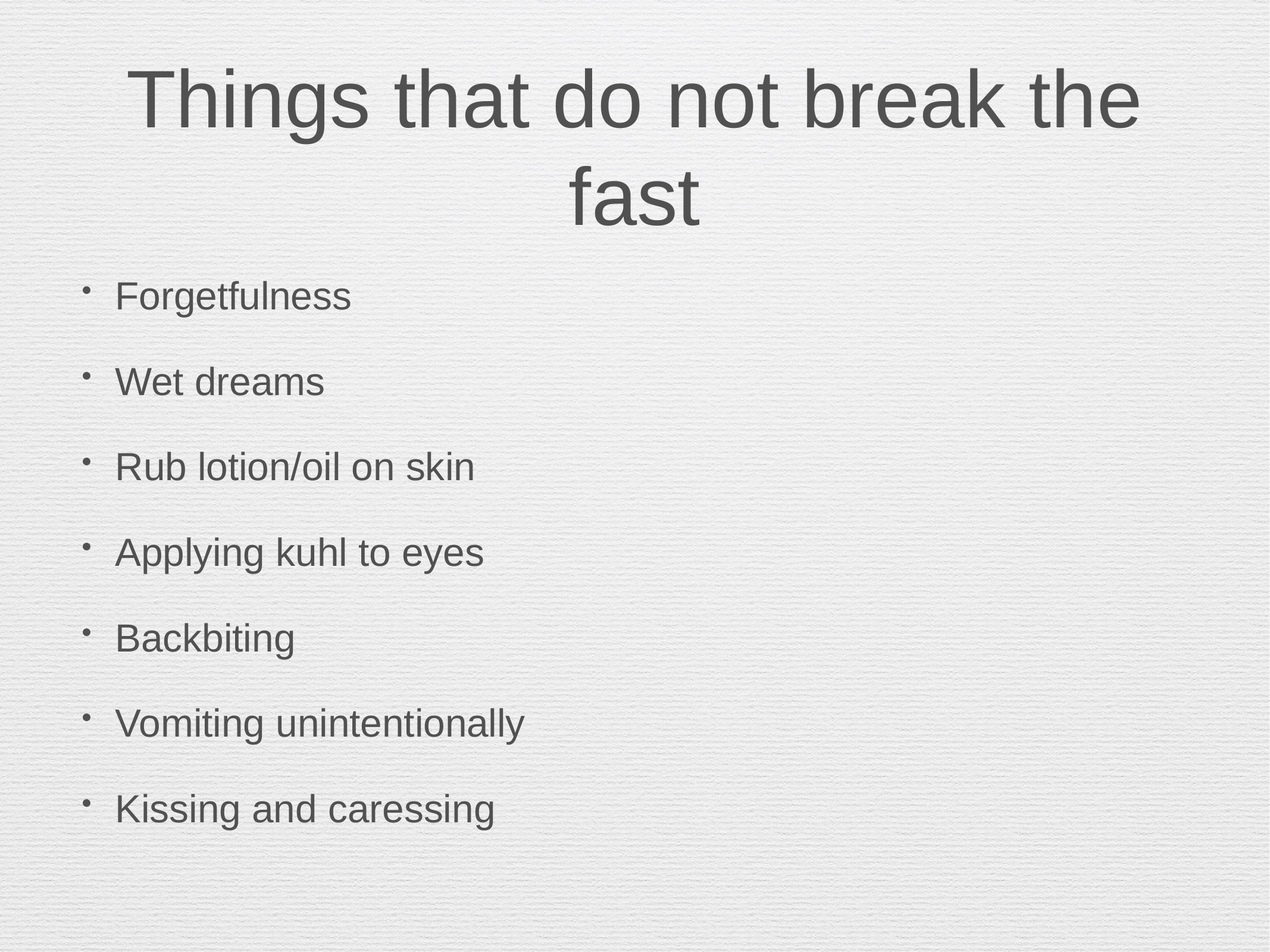

# Things that do not break the fast
Forgetfulness
Wet dreams
Rub lotion/oil on skin
Applying kuhl to eyes
Backbiting
Vomiting unintentionally
Kissing and caressing